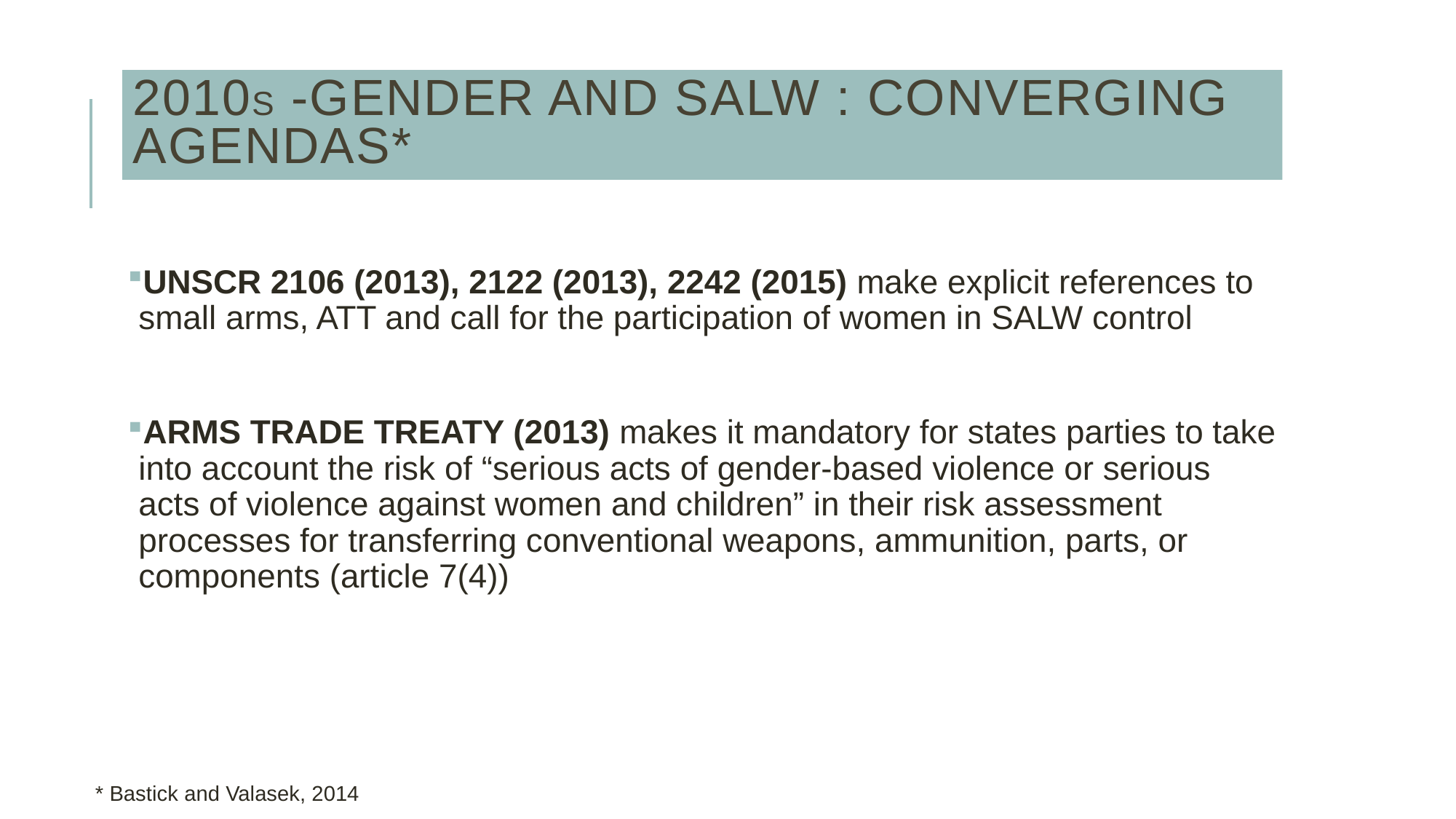

# 2010s -GendeR anD SALW : converging agendas*

UNSCR 2106 (2013), 2122 (2013), 2242 (2015) make explicit references to small arms, ATT and call for the participation of women in SALW control

ARMS TRADE TREATY (2013) makes it mandatory for states parties to take into account the risk of “serious acts of gender-based violence or serious acts of violence against women and children” in their risk assessment processes for transferring conventional weapons, ammunition, parts, or components (article 7(4))
* Bastick and Valasek, 2014